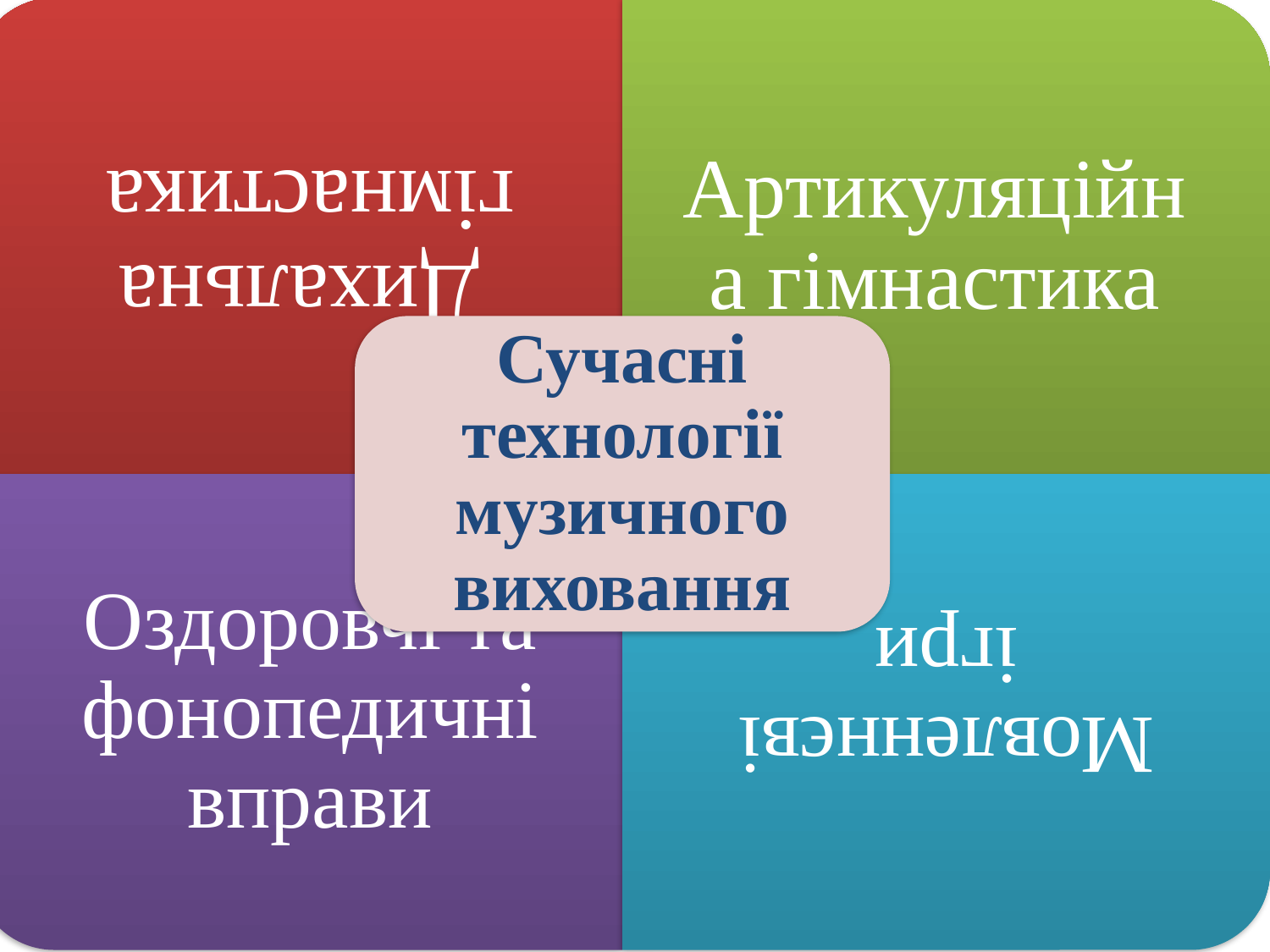

Дихальна гімнастика
Артикуляційна гімнастика
Оздоровчі та фонопедичні вправи
Мовленнєві ігри
Сучасні технології музичного виховання